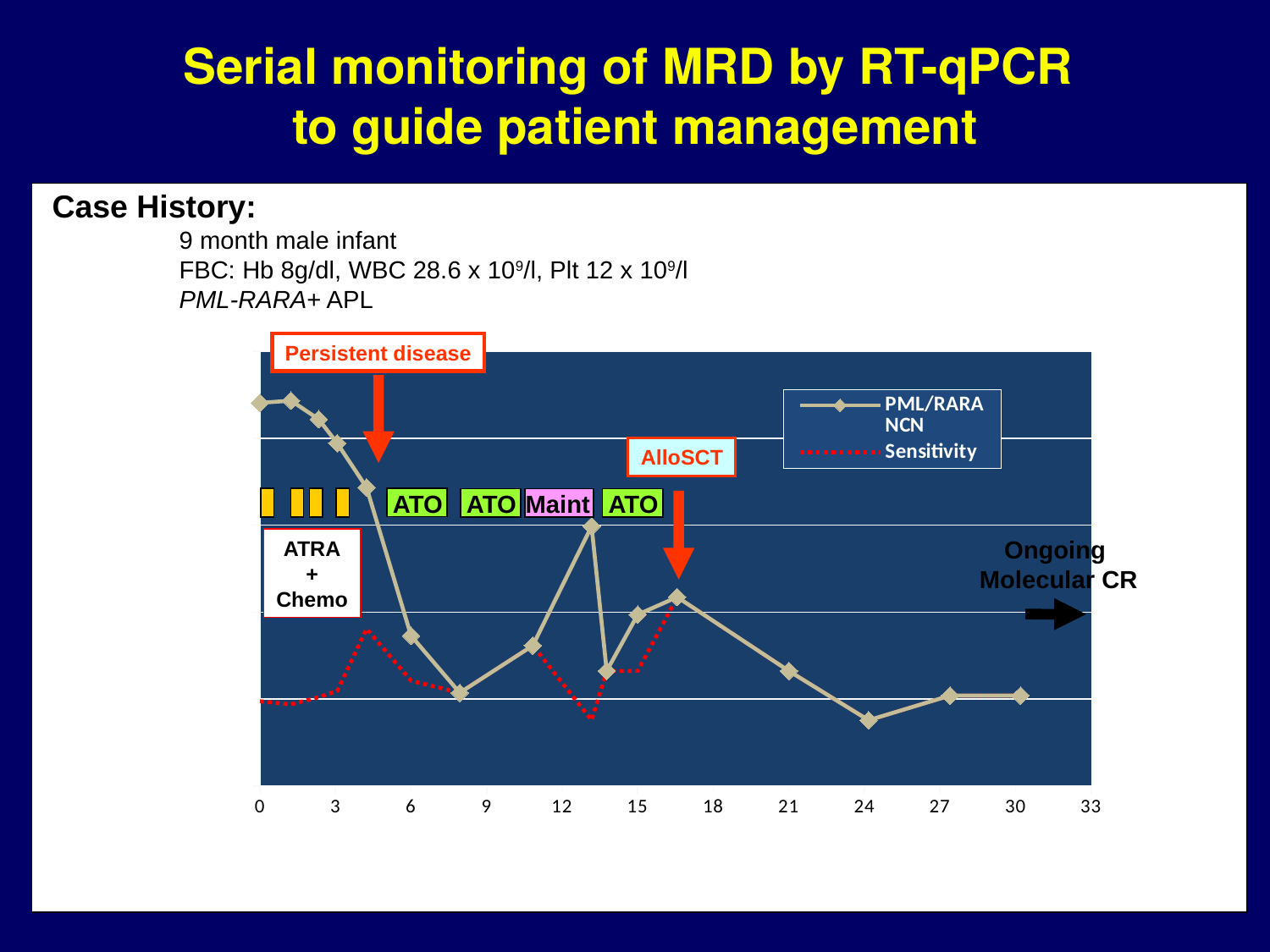

# Serial monitoring of MRD by RT-qPCR to guide patient management
Case History:
	9 month male infant
	FBC: Hb 8g/dl, WBC 28.6 x 109/l, Plt 12 x 109/l
	PML-RARA+ APL

### Chart

| Category | PML/RARA NCN | Sensitivity |
|---|---|---|
Persistent disease

AlloSCT
ATO
ATO
Maint
ATO

Ongoing
Molecular CR
ATRA
+
Chemo